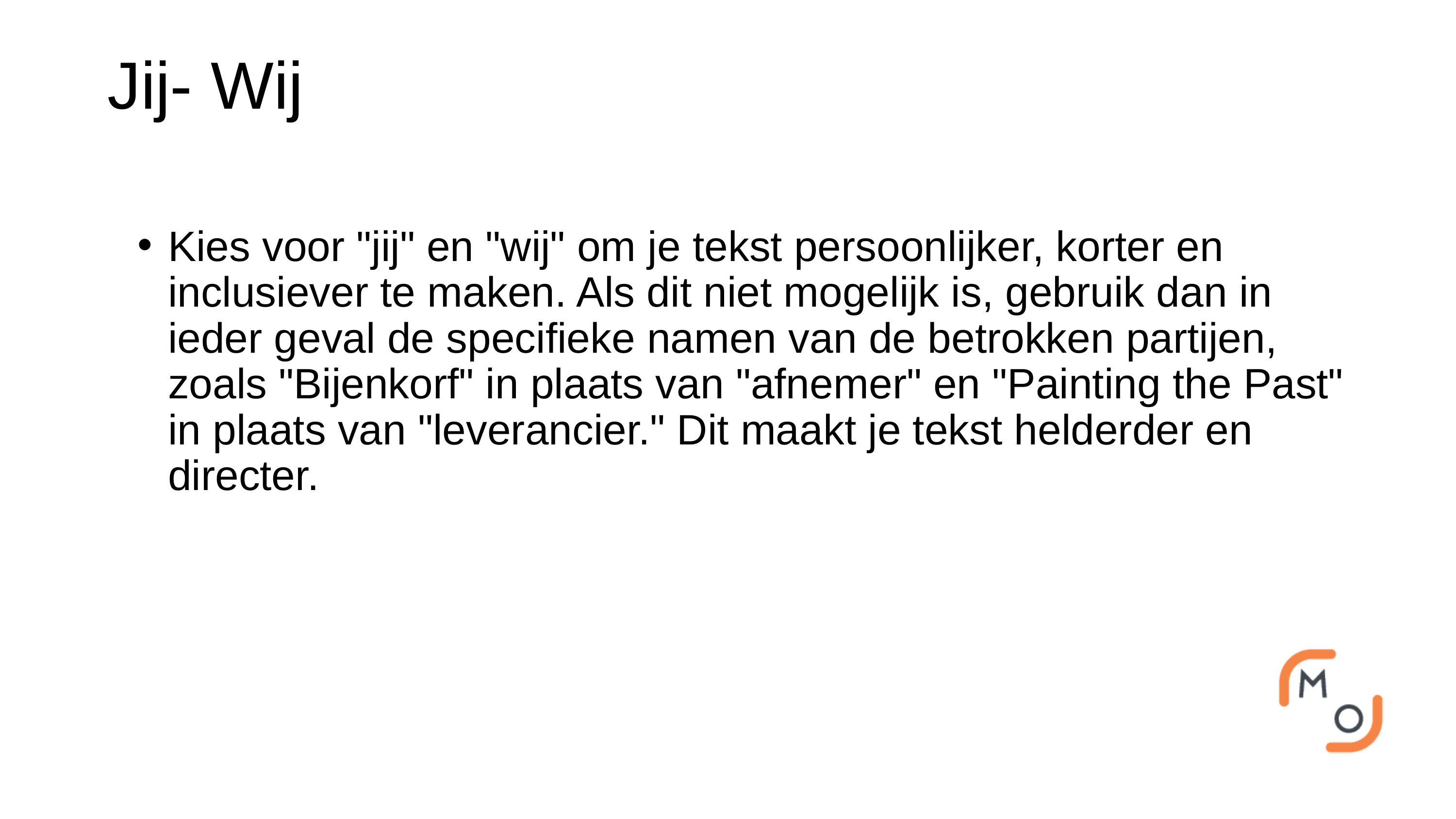

Jij- Wij
Kies voor "jij" en "wij" om je tekst persoonlijker, korter en inclusiever te maken. Als dit niet mogelijk is, gebruik dan in ieder geval de specifieke namen van de betrokken partijen, zoals "Bijenkorf" in plaats van "afnemer" en "Painting the Past" in plaats van "leverancier." Dit maakt je tekst helderder en directer.